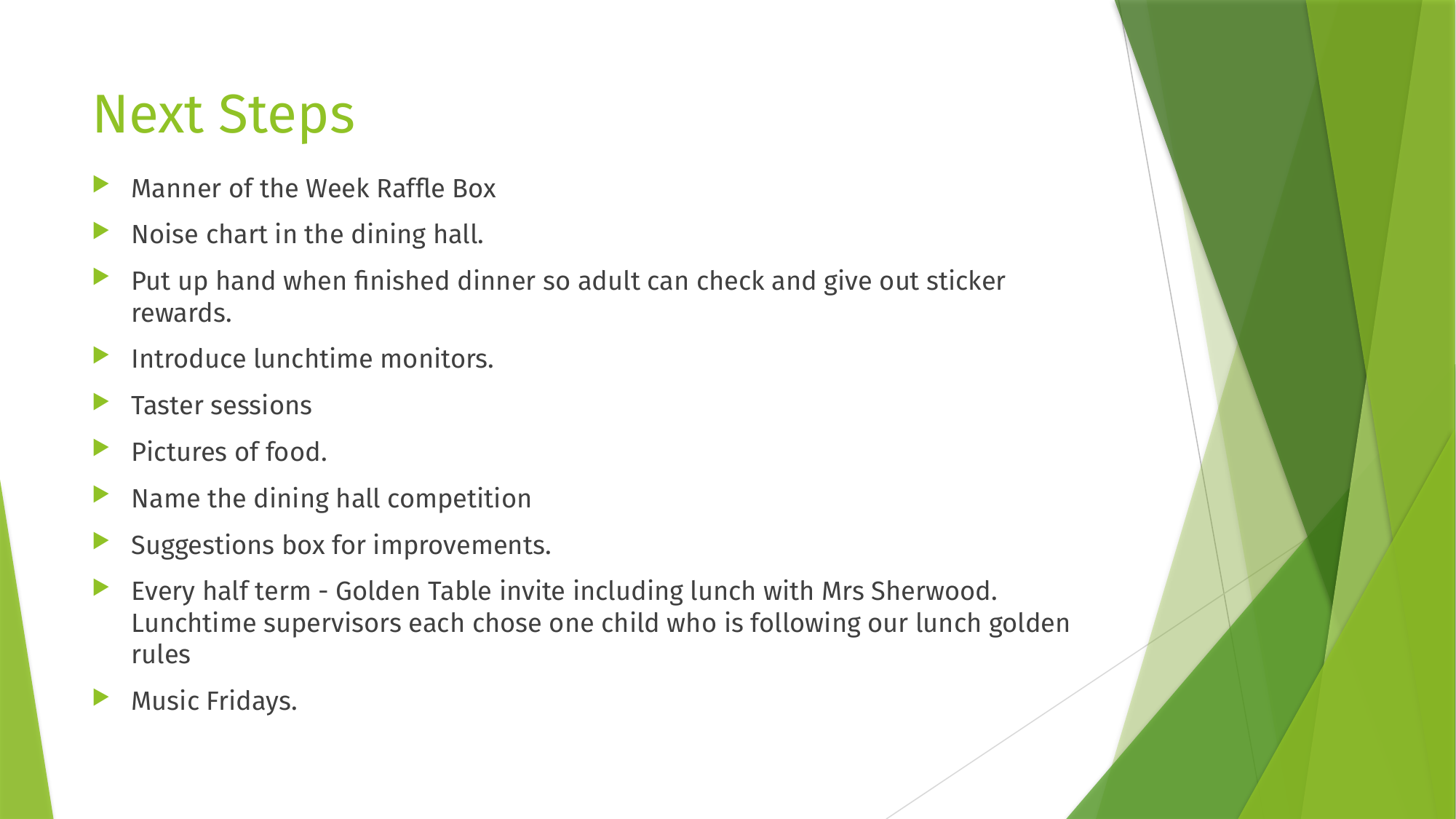

# Next Steps
Manner of the Week Raffle Box
Noise chart in the dining hall.
Put up hand when finished dinner so adult can check and give out sticker rewards.
Introduce lunchtime monitors.
Taster sessions
Pictures of food.
Name the dining hall competition
Suggestions box for improvements.
Every half term - Golden Table invite including lunch with Mrs Sherwood. Lunchtime supervisors each chose one child who is following our lunch golden rules
Music Fridays.